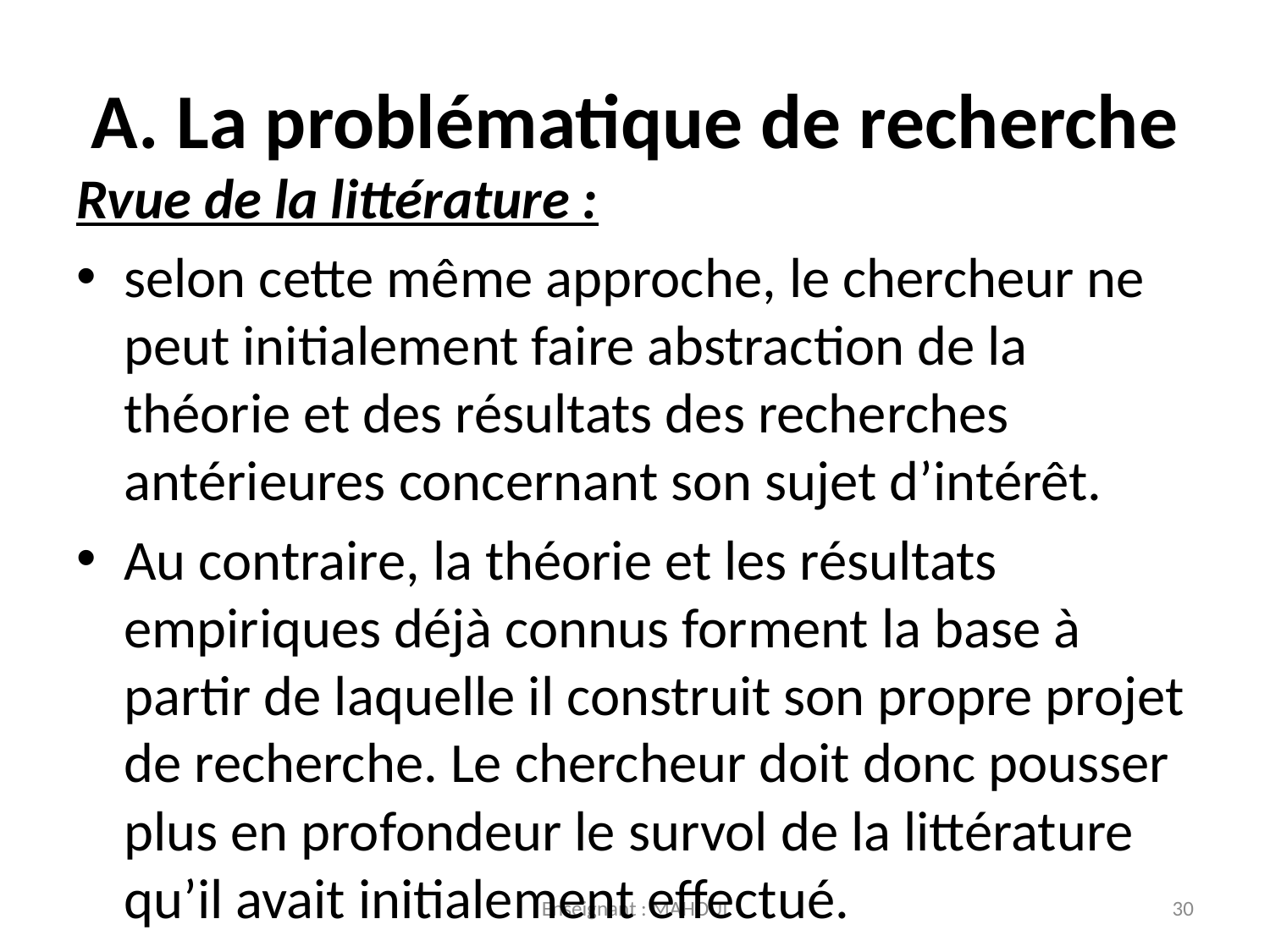

# A. La problématique de recherche
Rvue de la littérature :
selon cette même approche, le chercheur ne peut initialement faire abstraction de la théorie et des résultats des recherches antérieures concernant son sujet d’intérêt.
Au contraire, la théorie et les résultats empiriques déjà connus forment la base à partir de laquelle il construit son propre projet de recherche. Le chercheur doit donc pousser plus en profondeur le survol de la littérature qu’il avait initialement effectué.
Enseignant : MAHOUI
30